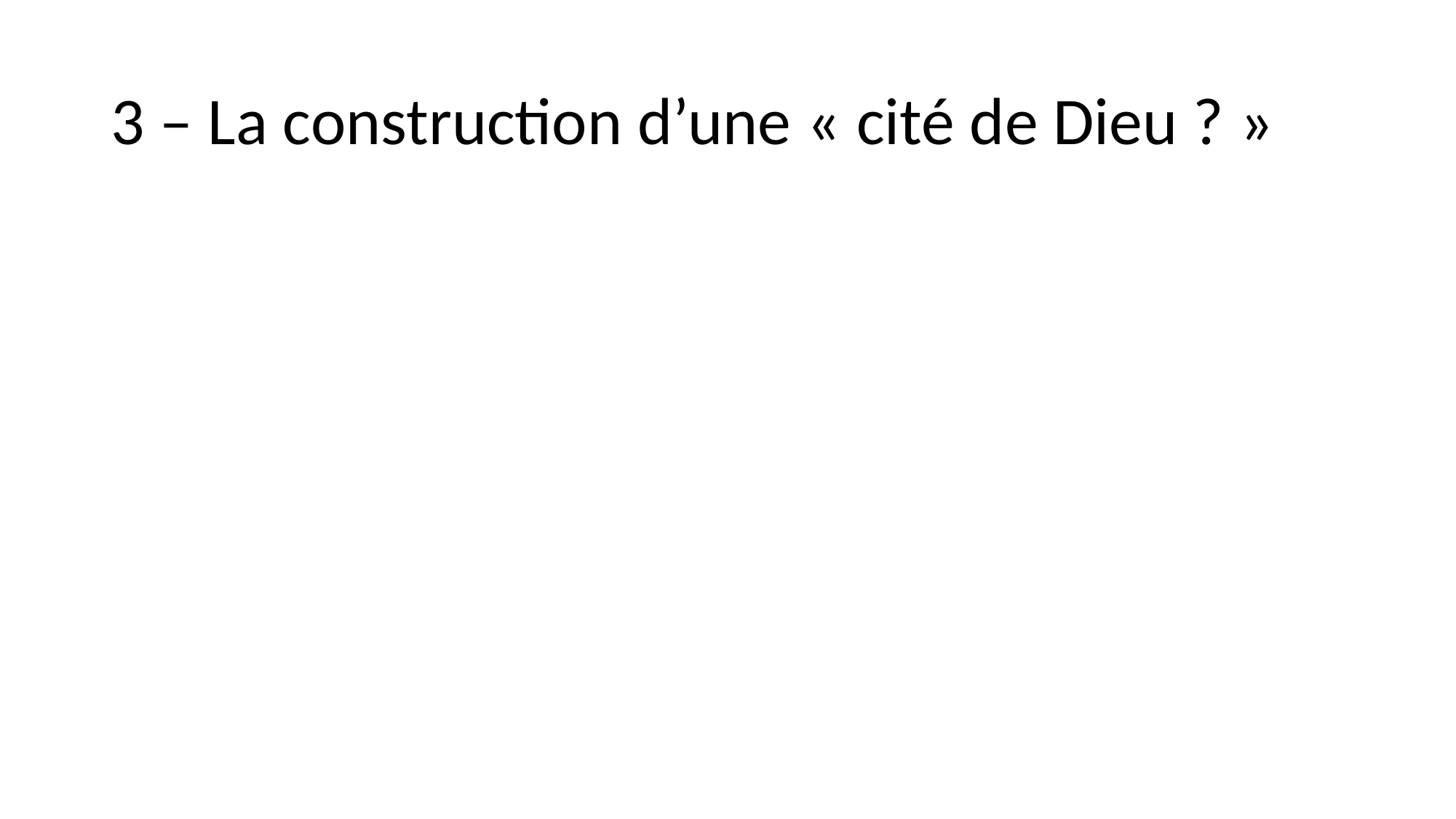

# 3 – La construction d’une « cité de Dieu ? »